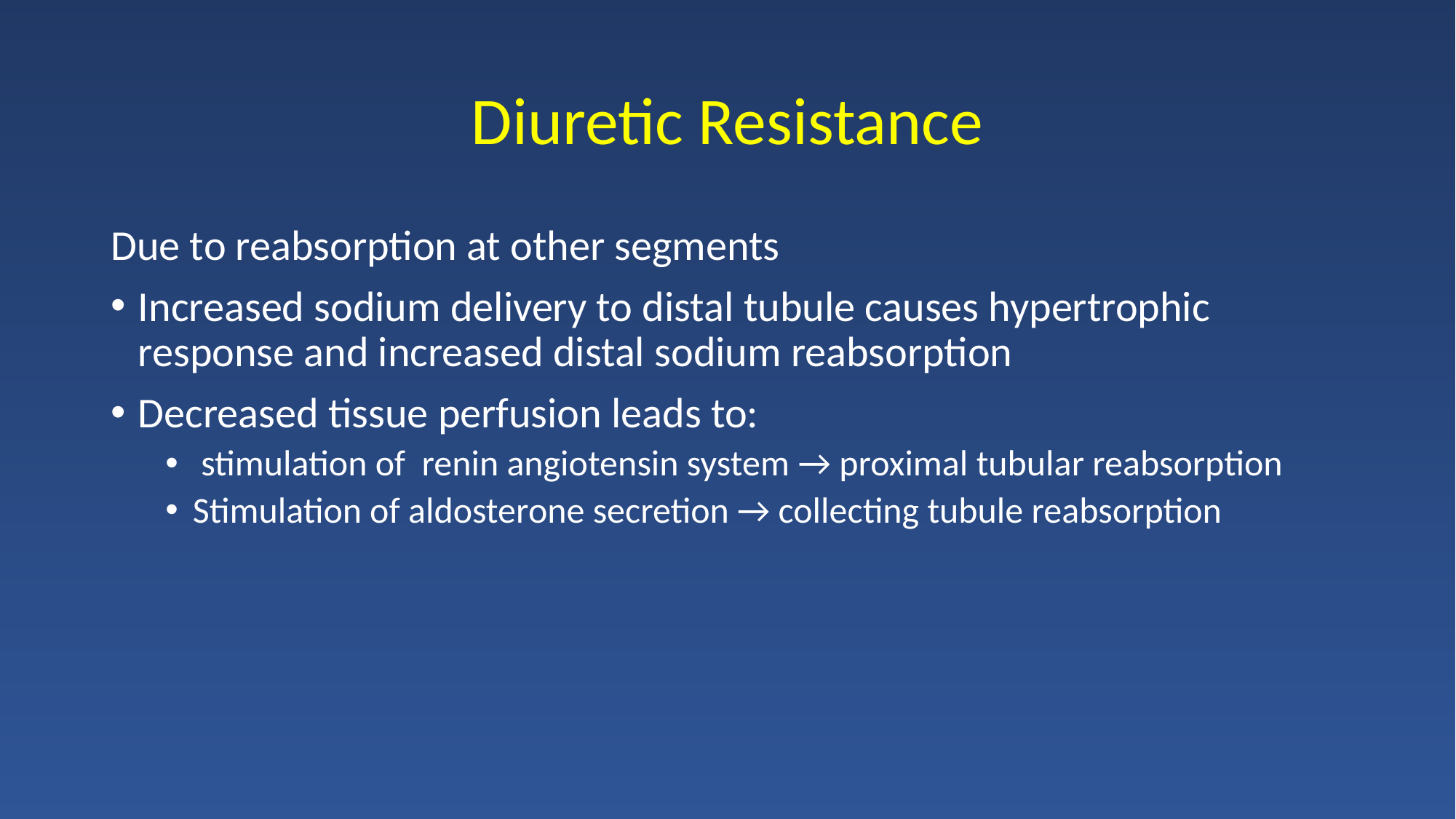

# Diuretic Resistance
Due to reabsorption at other segments
Increased sodium delivery to distal tubule causes hypertrophic response and increased distal sodium reabsorption
Decreased tissue perfusion leads to:
 stimulation of  renin angiotensin system → proximal tubular reabsorption
Stimulation of aldosterone secretion → collecting tubule reabsorption